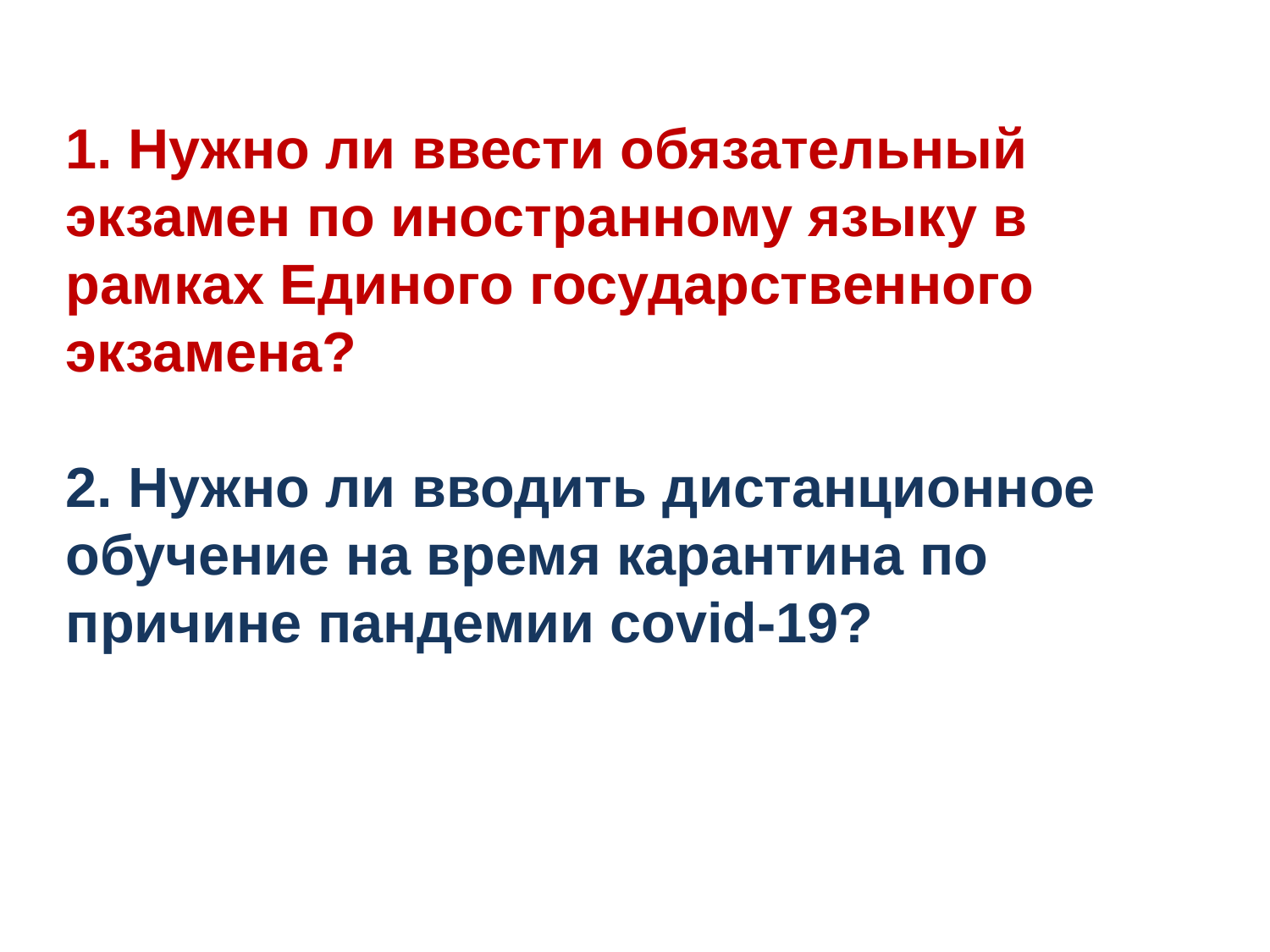

1. Нужно ли ввести обязательный экзамен по иностранному языку в рамках Единого государственного экзамена?

2. Нужно ли вводить дистанционное обучение на время карантина по причине пандемии covid-19?